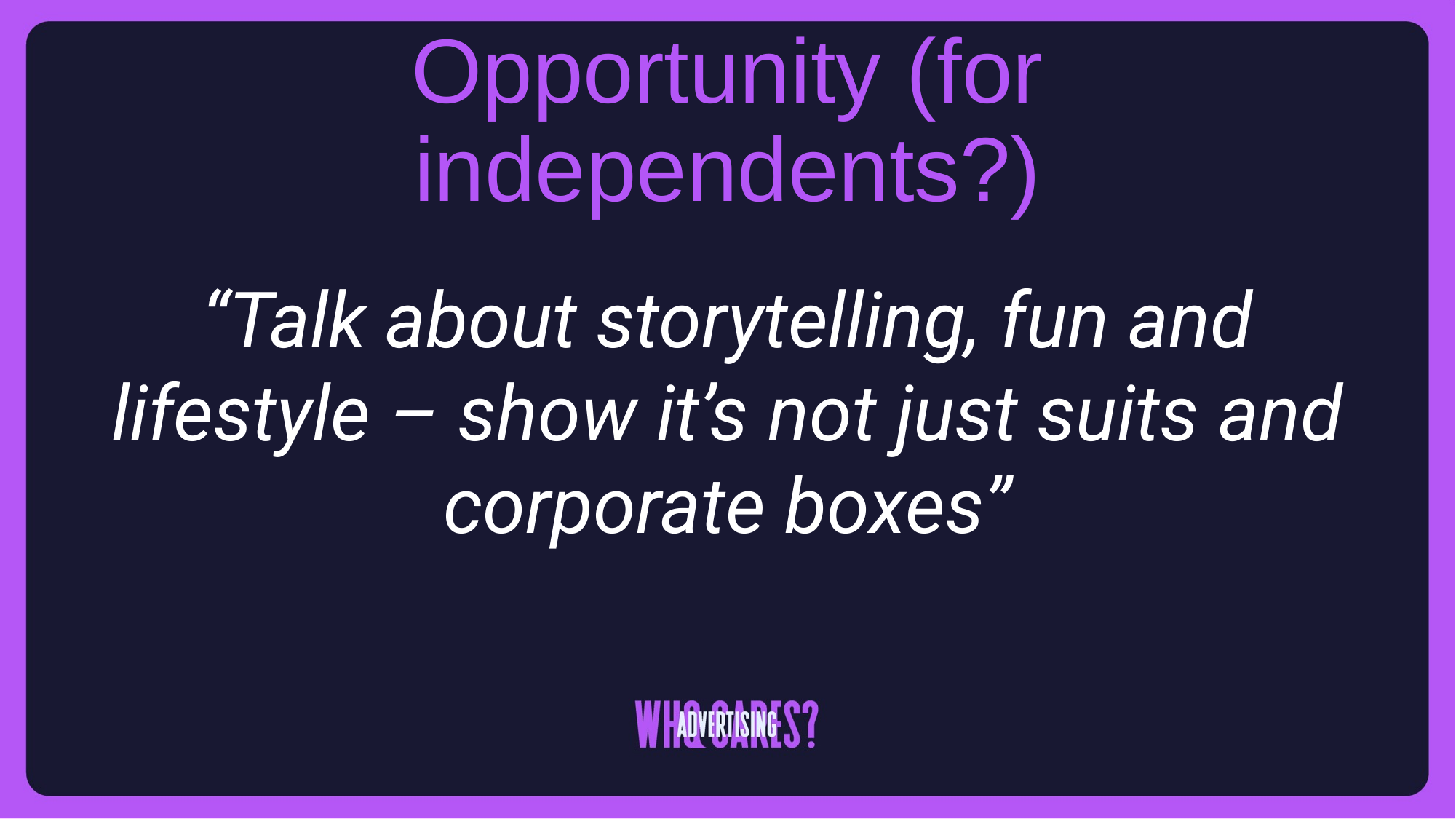

# Opportunity (for independents?)
“Talk about storytelling, fun and lifestyle – show it’s not just suits and corporate boxes”